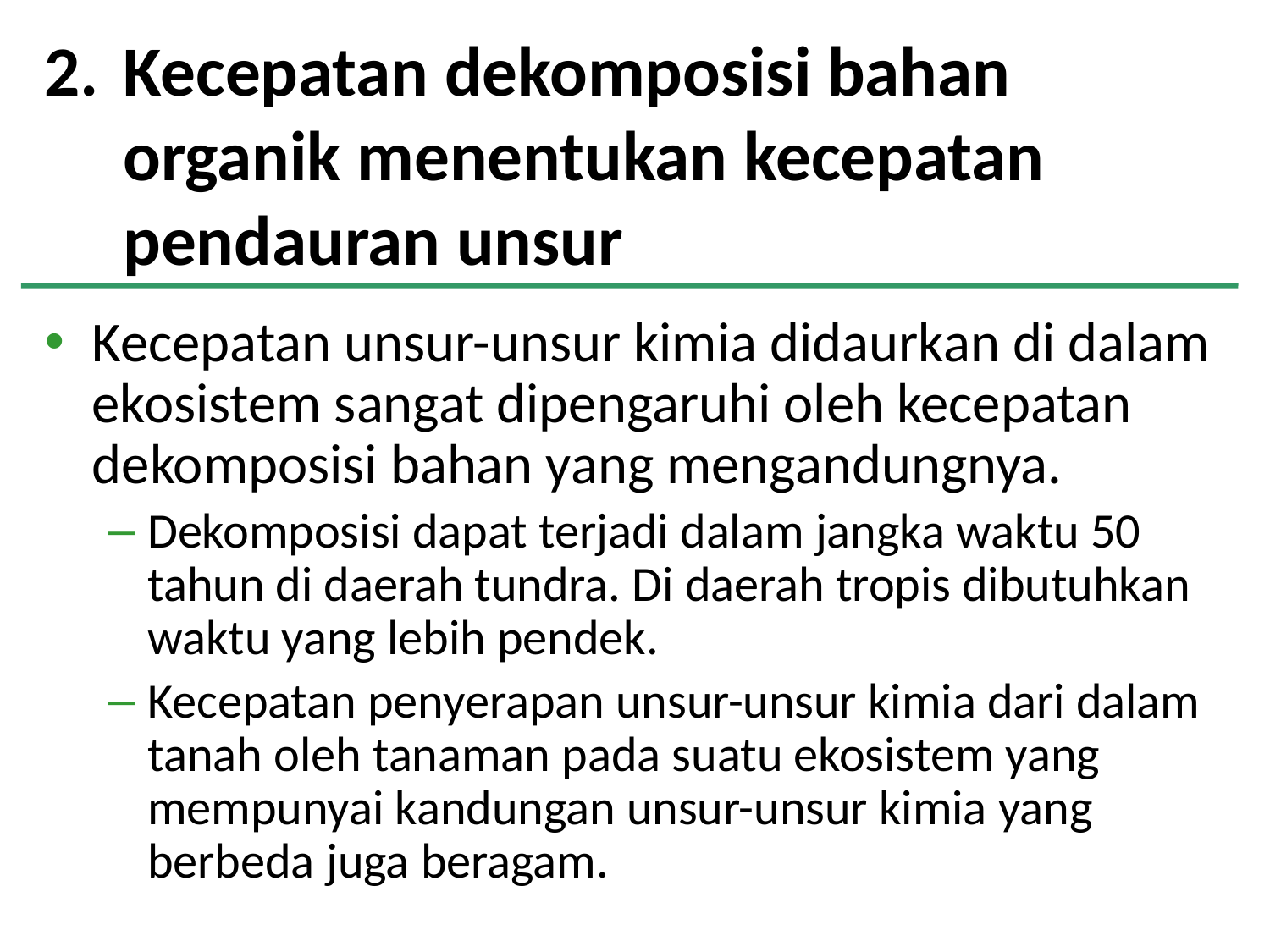

# Kecepatan dekomposisi bahan organik menentukan kecepatan pendauran unsur

Kecepatan unsur-unsur kimia didaurkan di dalam ekosistem sangat dipengaruhi oleh kecepatan dekomposisi bahan yang mengandungnya.
Dekomposisi dapat terjadi dalam jangka waktu 50 tahun di daerah tundra. Di daerah tropis dibutuhkan waktu yang lebih pendek.
Kecepatan penyerapan unsur-unsur kimia dari dalam tanah oleh tanaman pada suatu ekosistem yang mempunyai kandungan unsur-unsur kimia yang berbeda juga beragam.